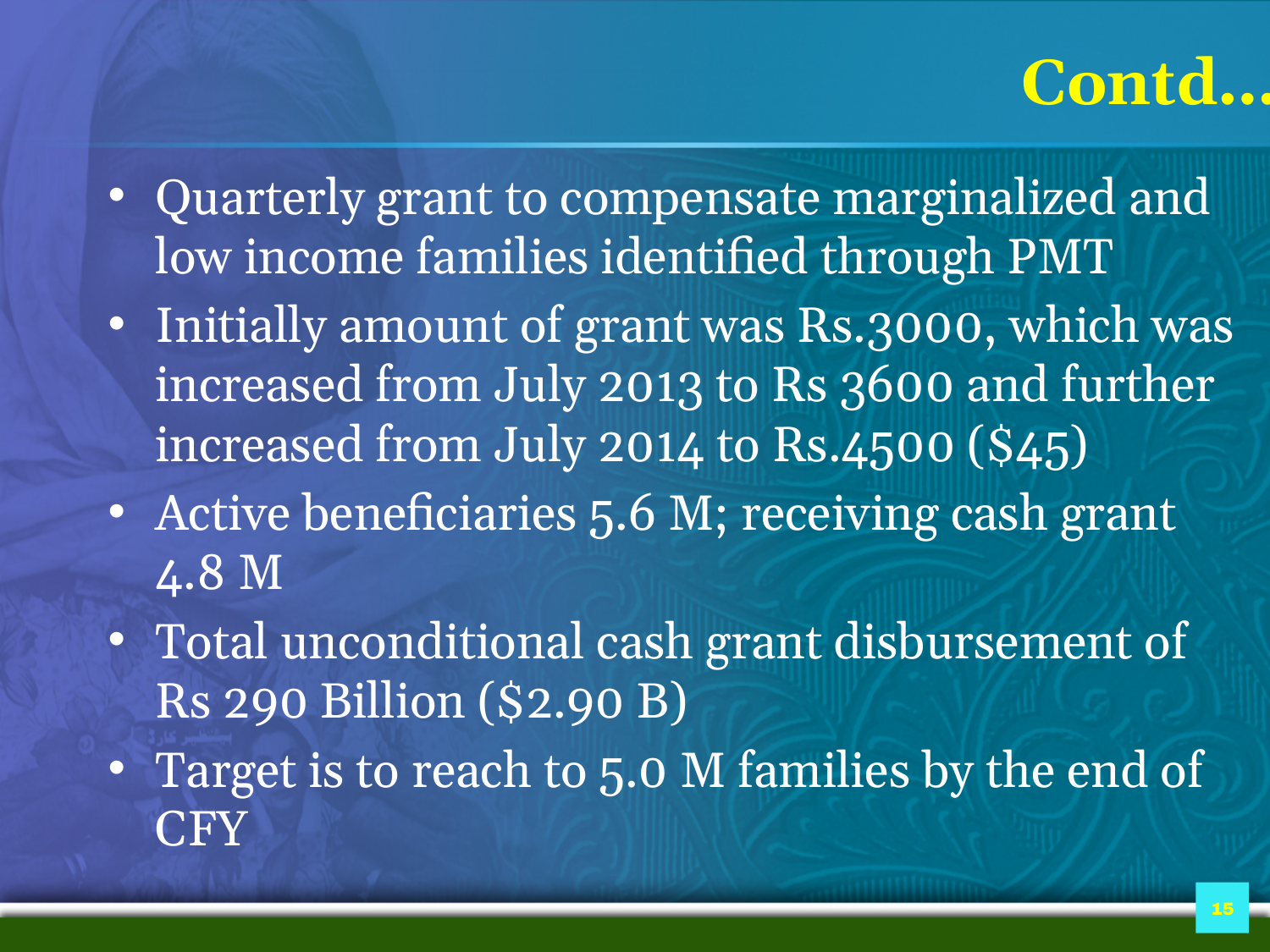

# Contd…
Quarterly grant to compensate marginalized and low income families identified through PMT
Initially amount of grant was Rs.3000, which was increased from July 2013 to Rs 3600 and further increased from July 2014 to Rs.4500 ($45)
Active beneficiaries 5.6 M; receiving cash grant 4.8 M
Total unconditional cash grant disbursement of Rs 290 Billion ($2.90 B)
Target is to reach to 5.0 M families by the end of CFY

15